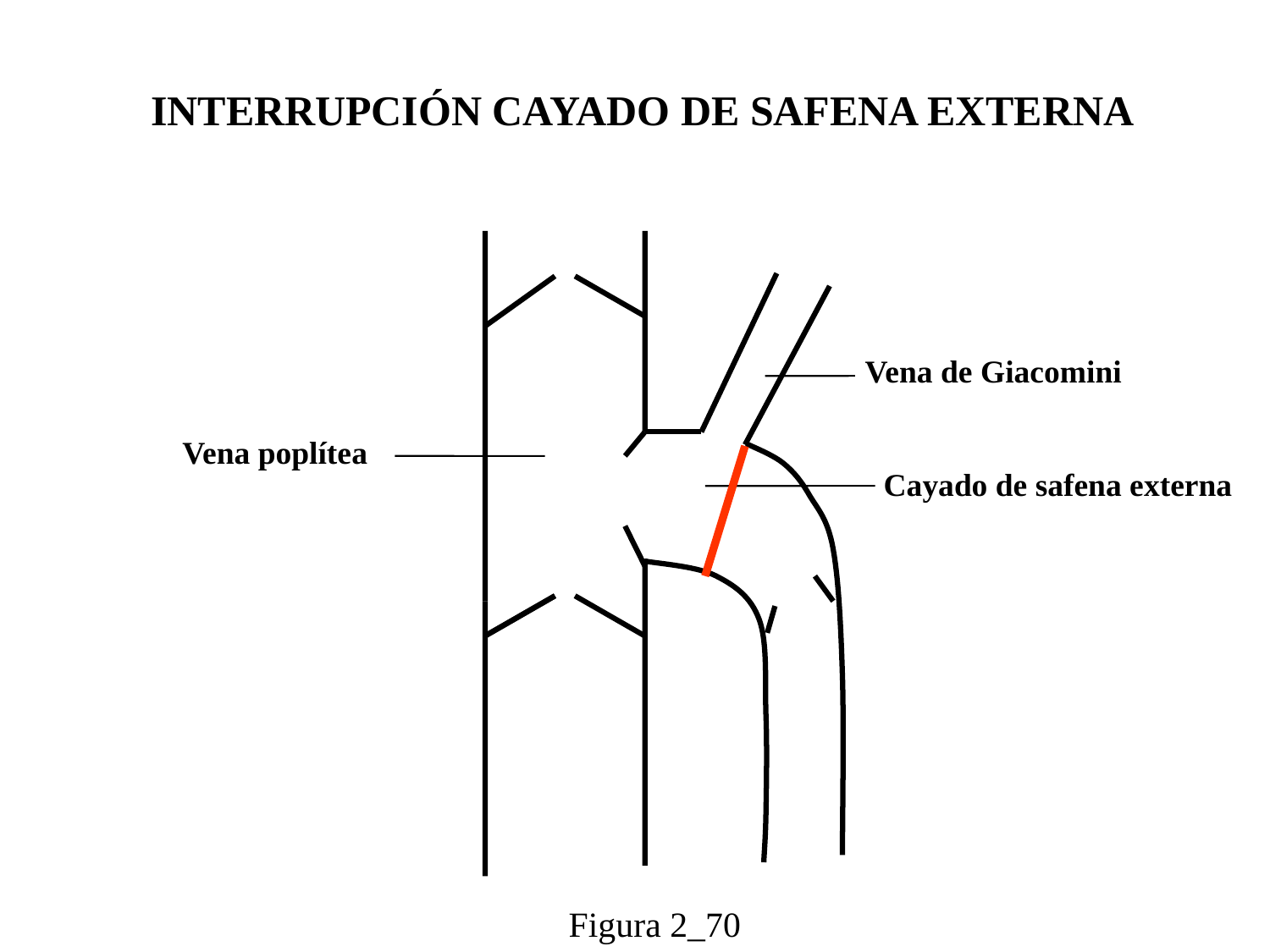

INTERRUPCIÓN CAYADO DE SAFENA EXTERNA

Vena de Giacomini

Vena poplítea

Cayado de safena externa

Figura 2_70